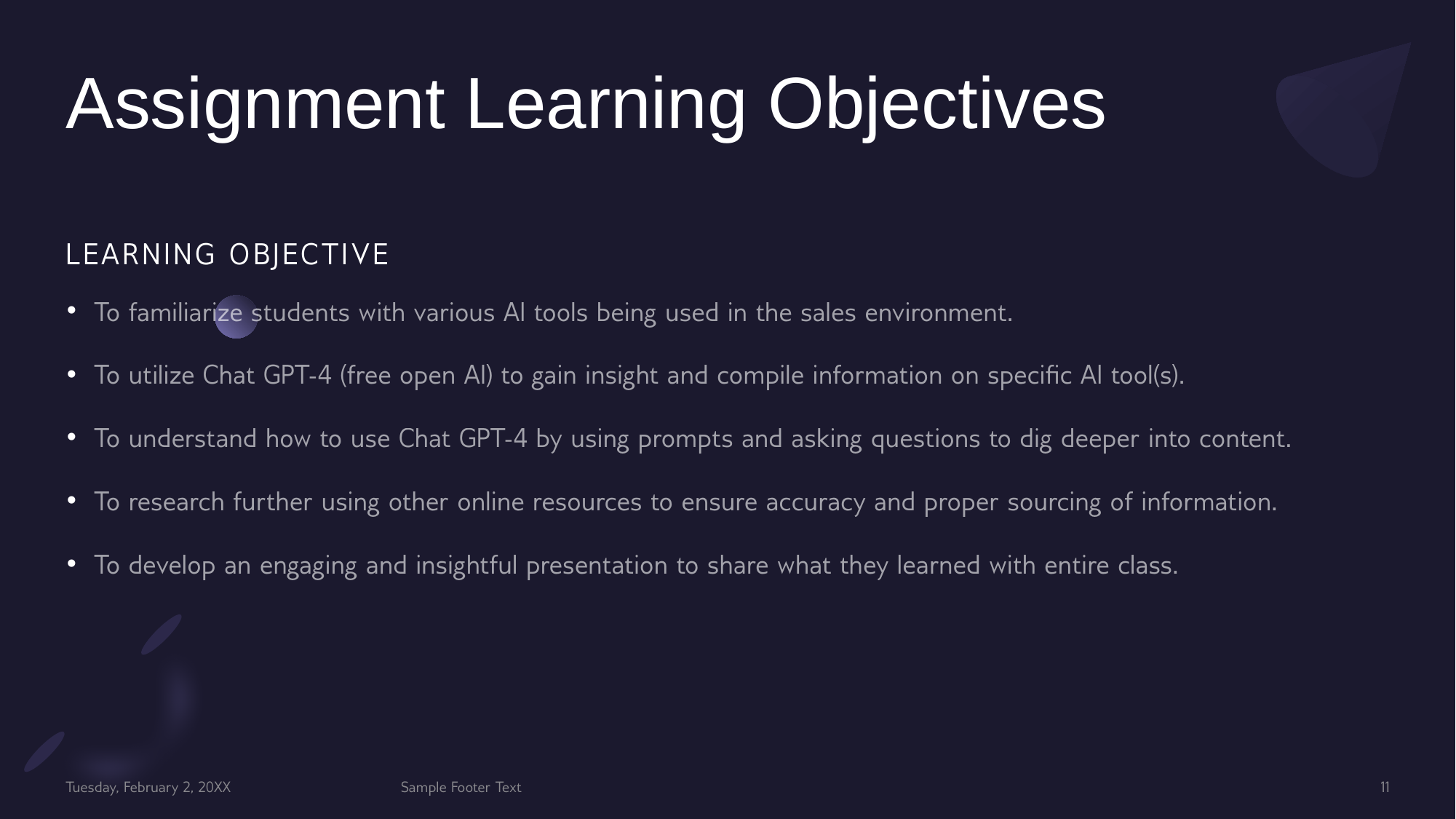

# Assignment Learning Objectives
Learning Objective
To familiarize students with various AI tools being used in the sales environment.
To utilize Chat GPT-4 (free open AI) to gain insight and compile information on specific AI tool(s).
To understand how to use Chat GPT-4 by using prompts and asking questions to dig deeper into content.
To research further using other online resources to ensure accuracy and proper sourcing of information.
To develop an engaging and insightful presentation to share what they learned with entire class.

Tuesday, February 2, 20XX
Sample Footer Text
11